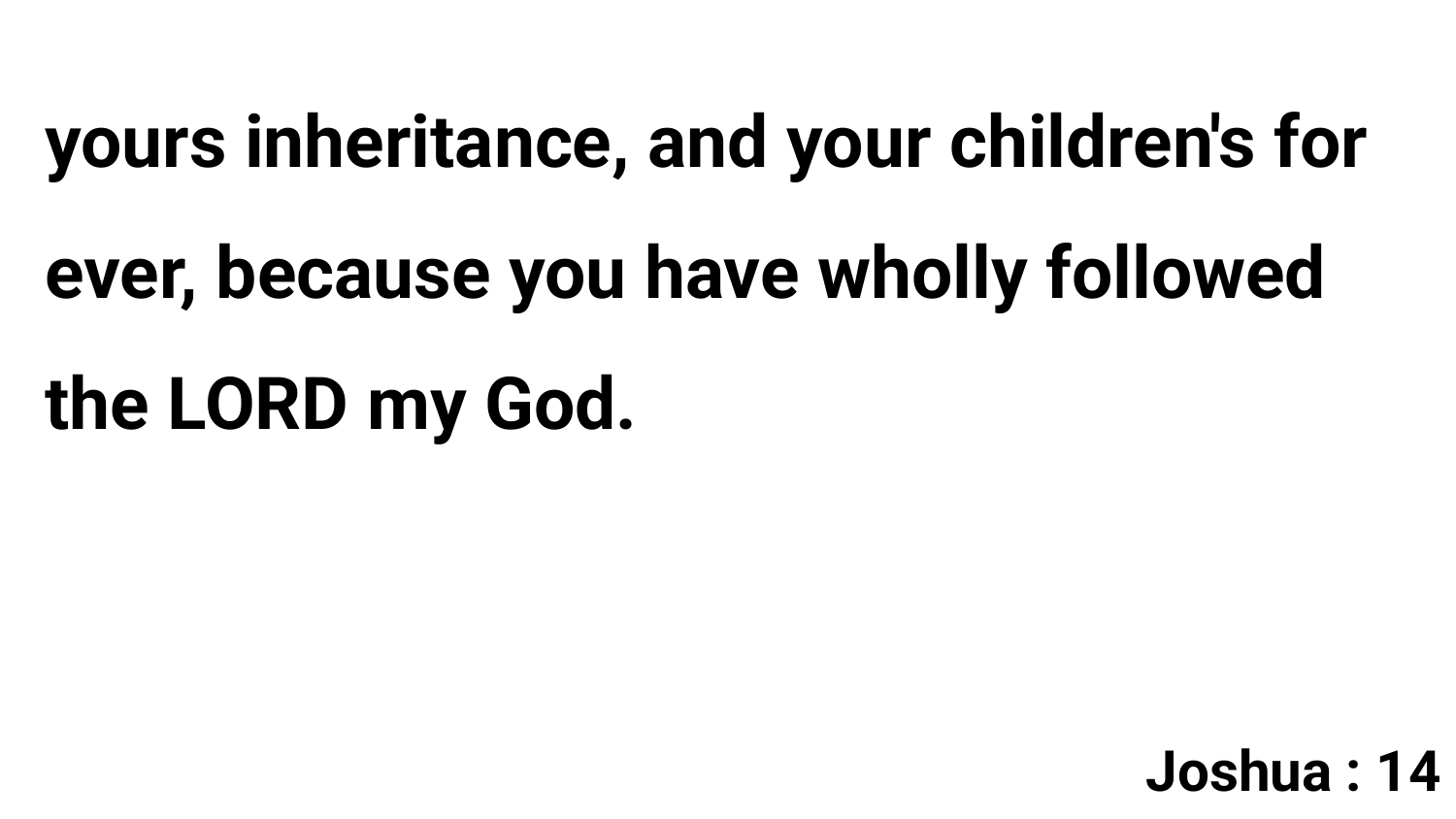

yours inheritance, and your children's for ever, because you have wholly followed the LORD my God.
Joshua : 14